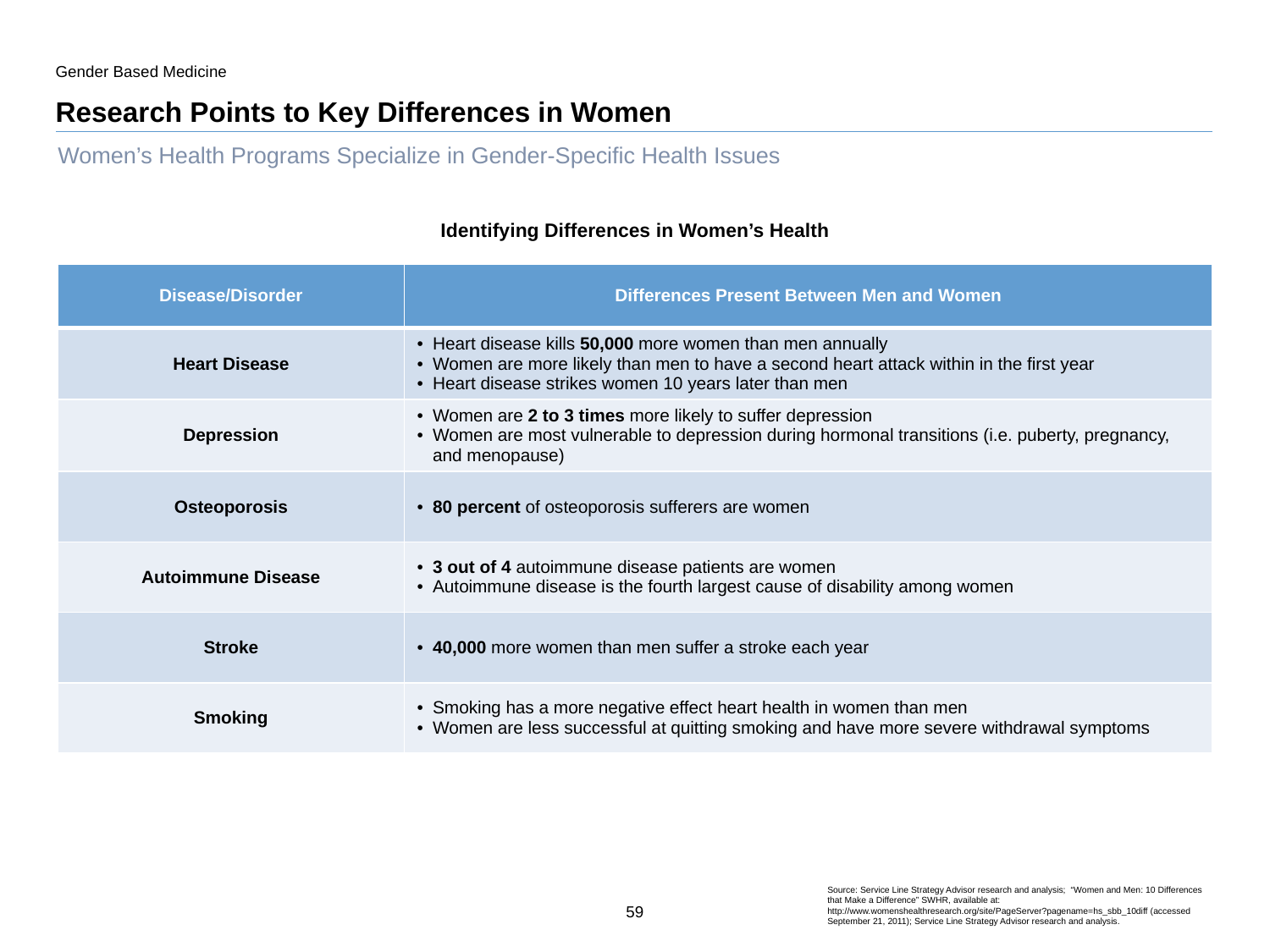

Gender Based Medicine
# Research Points to Key Differences in Women
Women’s Health Programs Specialize in Gender-Specific Health Issues

Identifying Differences in Women’s Health
| Disease/Disorder | Differences Present Between Men and Women |
| --- | --- |
| Heart Disease | Heart disease kills 50,000 more women than men annually Women are more likely than men to have a second heart attack within in the first year Heart disease strikes women 10 years later than men |
| Depression | Women are 2 to 3 times more likely to suffer depression Women are most vulnerable to depression during hormonal transitions (i.e. puberty, pregnancy, and menopause) |
| Osteoporosis | 80 percent of osteoporosis sufferers are women |
| Autoimmune Disease | 3 out of 4 autoimmune disease patients are women Autoimmune disease is the fourth largest cause of disability among women |
| Stroke | 40,000 more women than men suffer a stroke each year |
| Smoking | Smoking has a more negative effect heart health in women than men Women are less successful at quitting smoking and have more severe withdrawal symptoms |
Source: Service Line Strategy Advisor research and analysis;  “Women and Men: 10 Differences that Make a Difference” SWHR, available at: http://www.womenshealthresearch.org/site/PageServer?pagename=hs_sbb_10diff (accessed September 21, 2011); Service Line Strategy Advisor research and analysis.
59